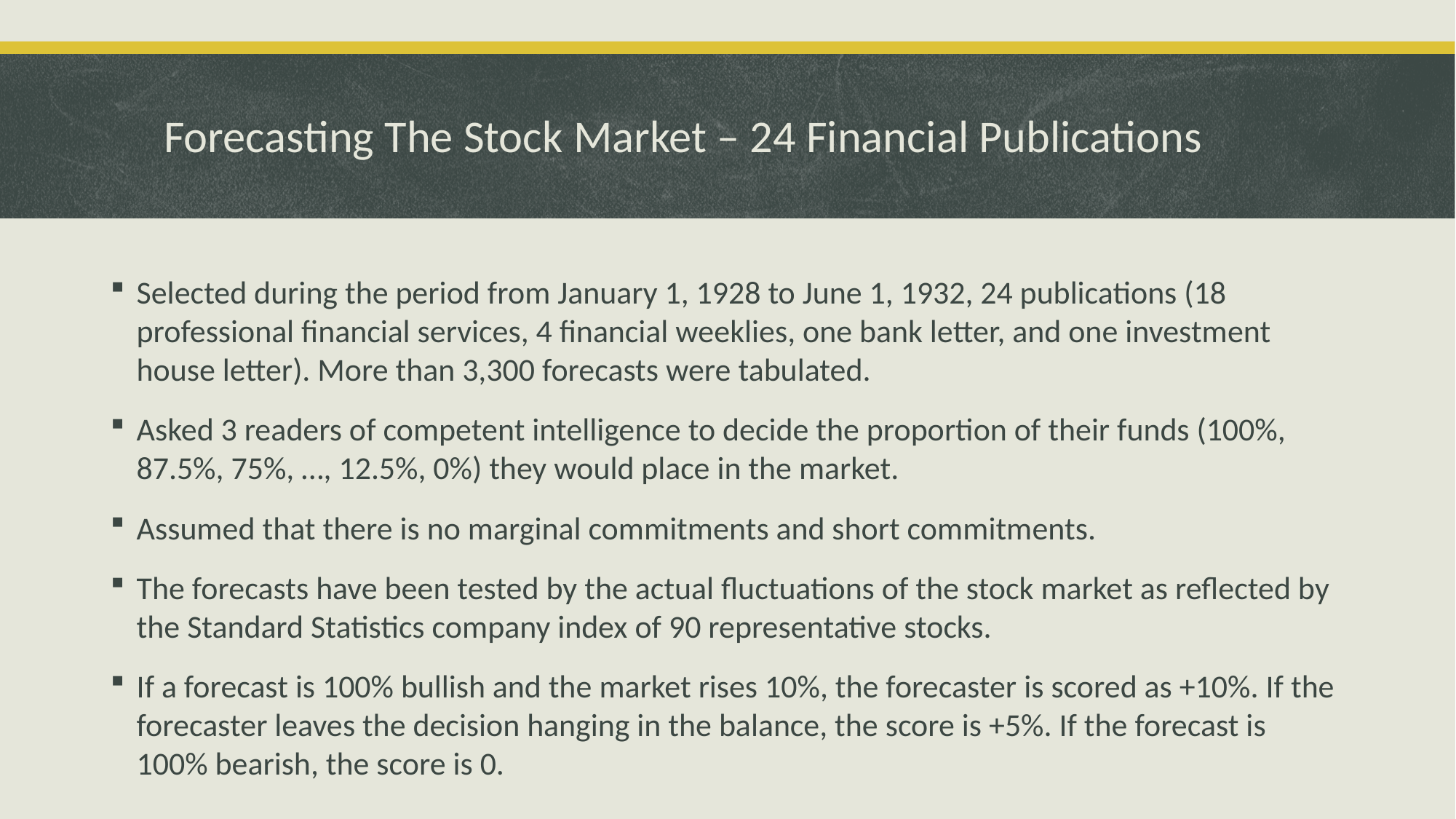

# Forecasting The Stock Market – 24 Financial Publications
Selected during the period from January 1, 1928 to June 1, 1932, 24 publications (18 professional financial services, 4 financial weeklies, one bank letter, and one investment house letter). More than 3,300 forecasts were tabulated.
Asked 3 readers of competent intelligence to decide the proportion of their funds (100%, 87.5%, 75%, …, 12.5%, 0%) they would place in the market.
Assumed that there is no marginal commitments and short commitments.
The forecasts have been tested by the actual fluctuations of the stock market as reflected by the Standard Statistics company index of 90 representative stocks.
If a forecast is 100% bullish and the market rises 10%, the forecaster is scored as +10%. If the forecaster leaves the decision hanging in the balance, the score is +5%. If the forecast is 100% bearish, the score is 0.